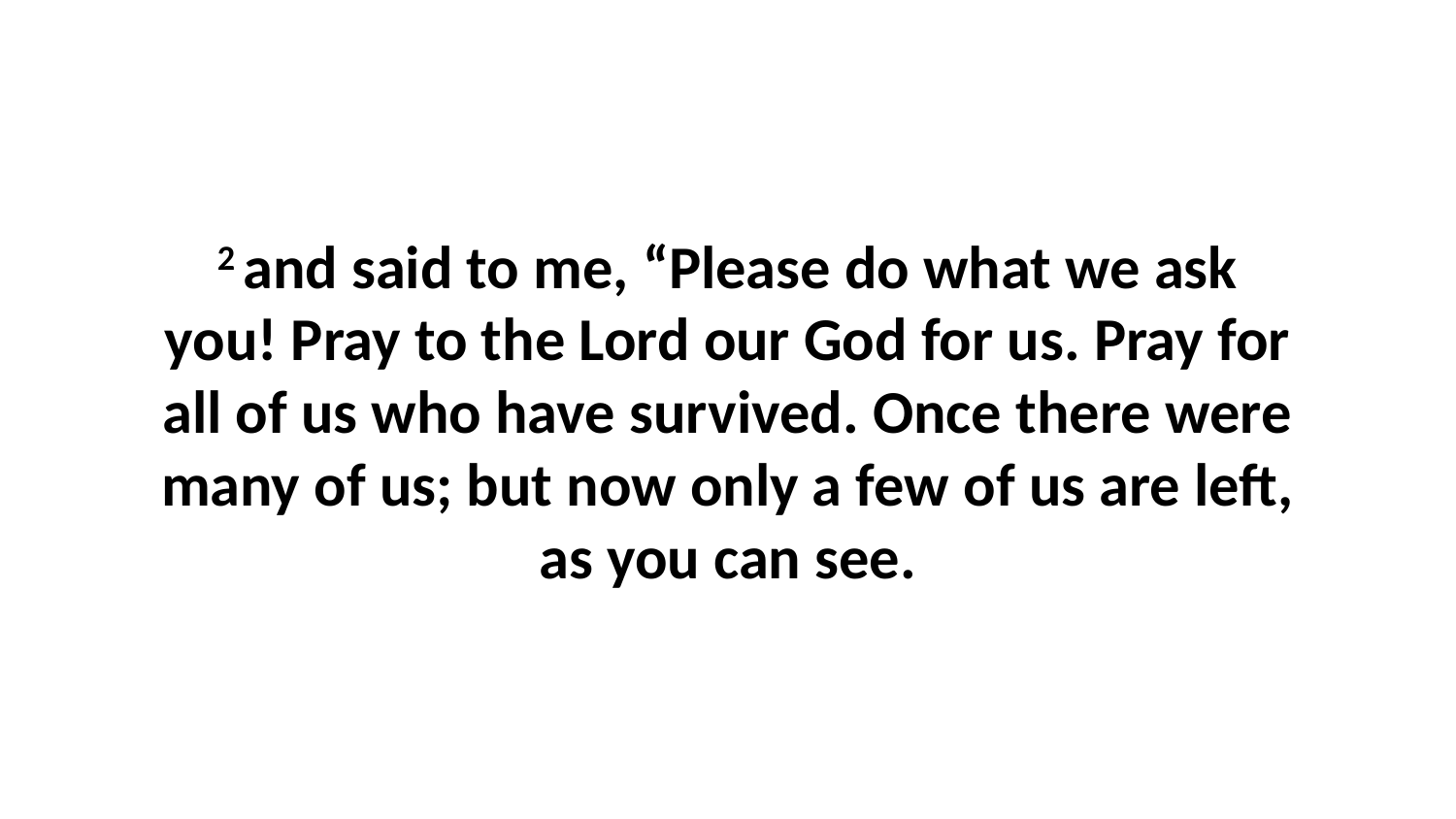

2 and said to me, “Please do what we ask you! Pray to the Lord our God for us. Pray for all of us who have survived. Once there were many of us; but now only a few of us are left, as you can see.